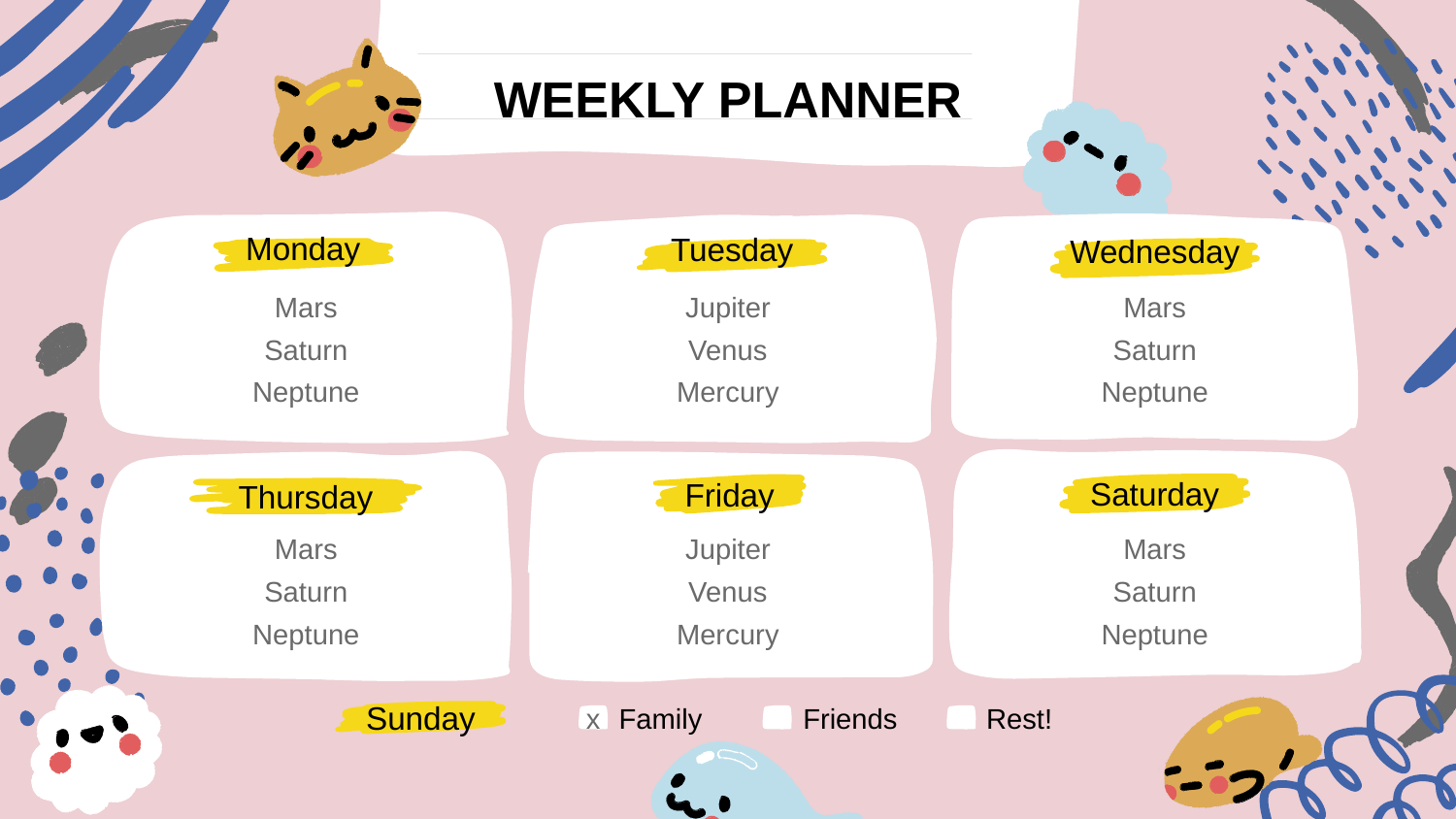

# WEEKLY PLANNER

Wednesday
Monday
Tuesday
Mars
Jupiter
Mars

Saturn
Venus
Saturn
Neptune
Mercury
Neptune

Saturday
Friday
Thursday
Mars
Jupiter
Mars
Saturn
Venus
Saturn
Neptune
Mercury
Neptune

Family
Friends
Rest!
Sunday
x